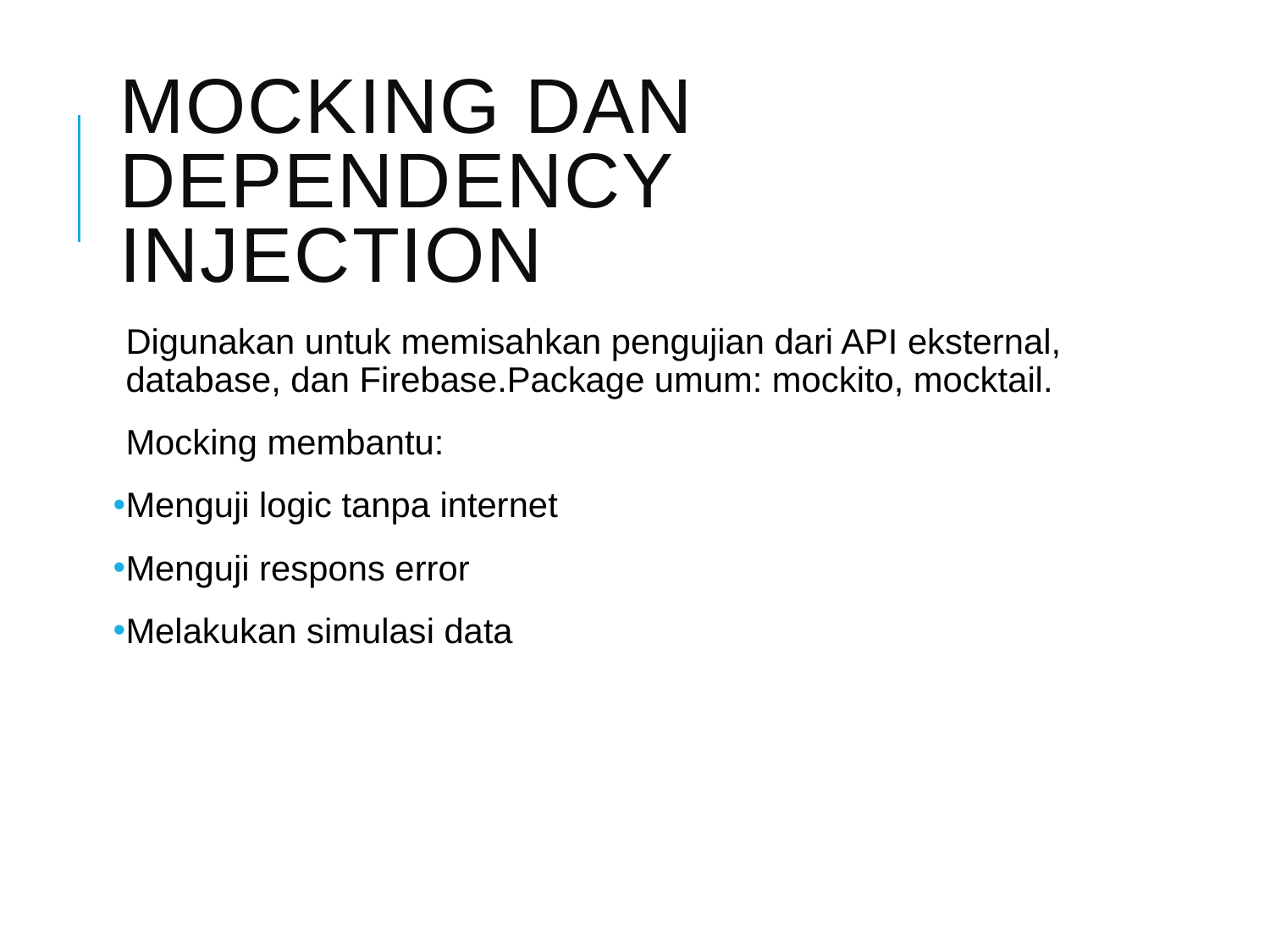

# Mocking dan Dependency Injection
Digunakan untuk memisahkan pengujian dari API eksternal, database, dan Firebase.Package umum: mockito, mocktail.
Mocking membantu:
Menguji logic tanpa internet
Menguji respons error
Melakukan simulasi data